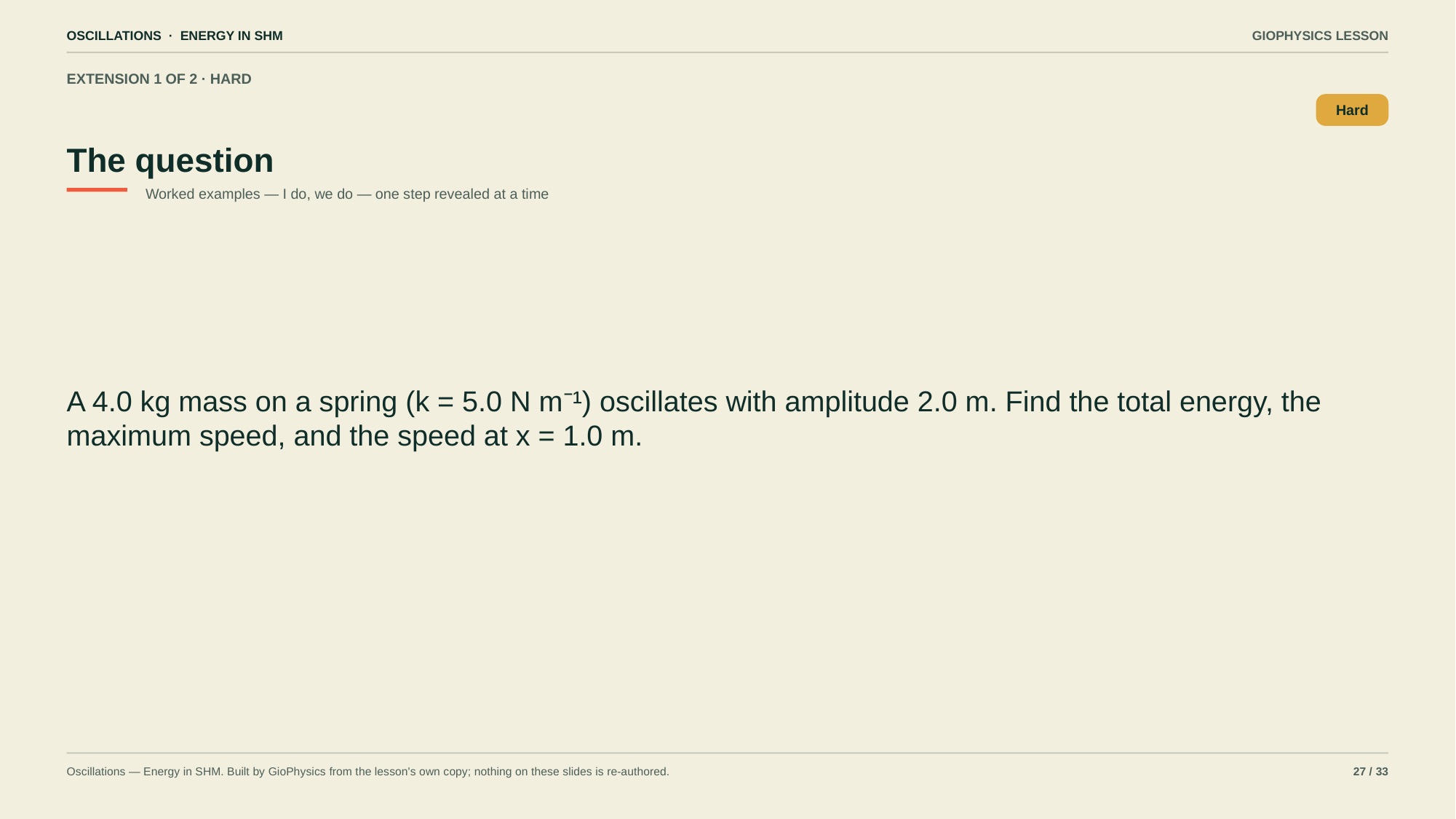

OSCILLATIONS  ·  ENERGY IN SHM
GIOPHYSICS LESSON

EXTENSION 1 OF 2 · HARD
The question

Hard
Worked examples — I do, we do — one step revealed at a time

A 4.0 kg mass on a spring (k = 5.0 N m⁻¹) oscillates with amplitude 2.0 m. Find the total energy, the maximum speed, and the speed at x = 1.0 m.

Oscillations — Energy in SHM. Built by GioPhysics from the lesson's own copy; nothing on these slides is re-authored.
27 / 33